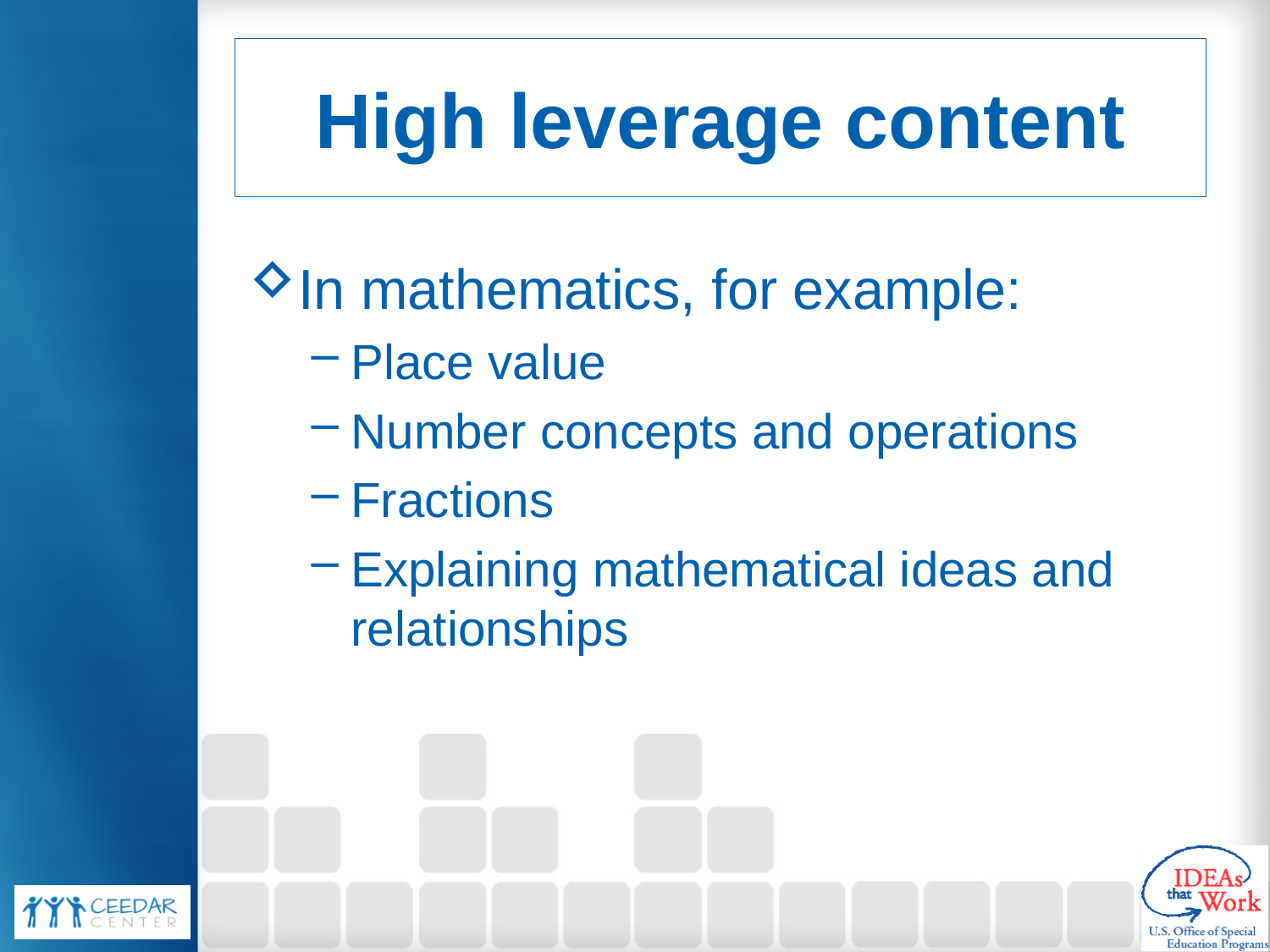

# High leverage content
In mathematics, for example:
Place value
Number concepts and operations
Fractions
Explaining mathematical ideas and relationships